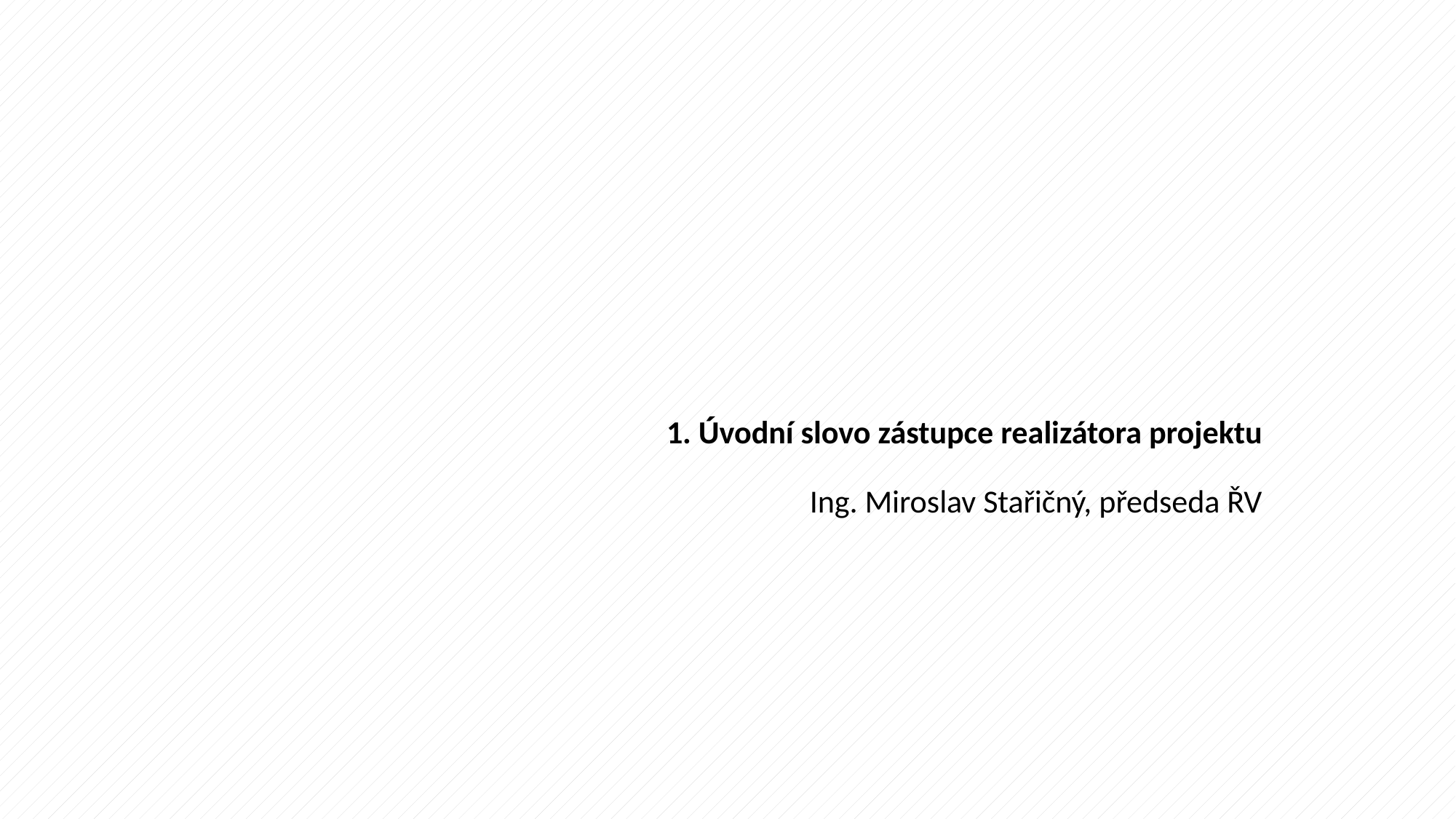

# 1. Úvodní slovo zástupce realizátora projektu Ing. Miroslav Stařičný, předseda ŘV